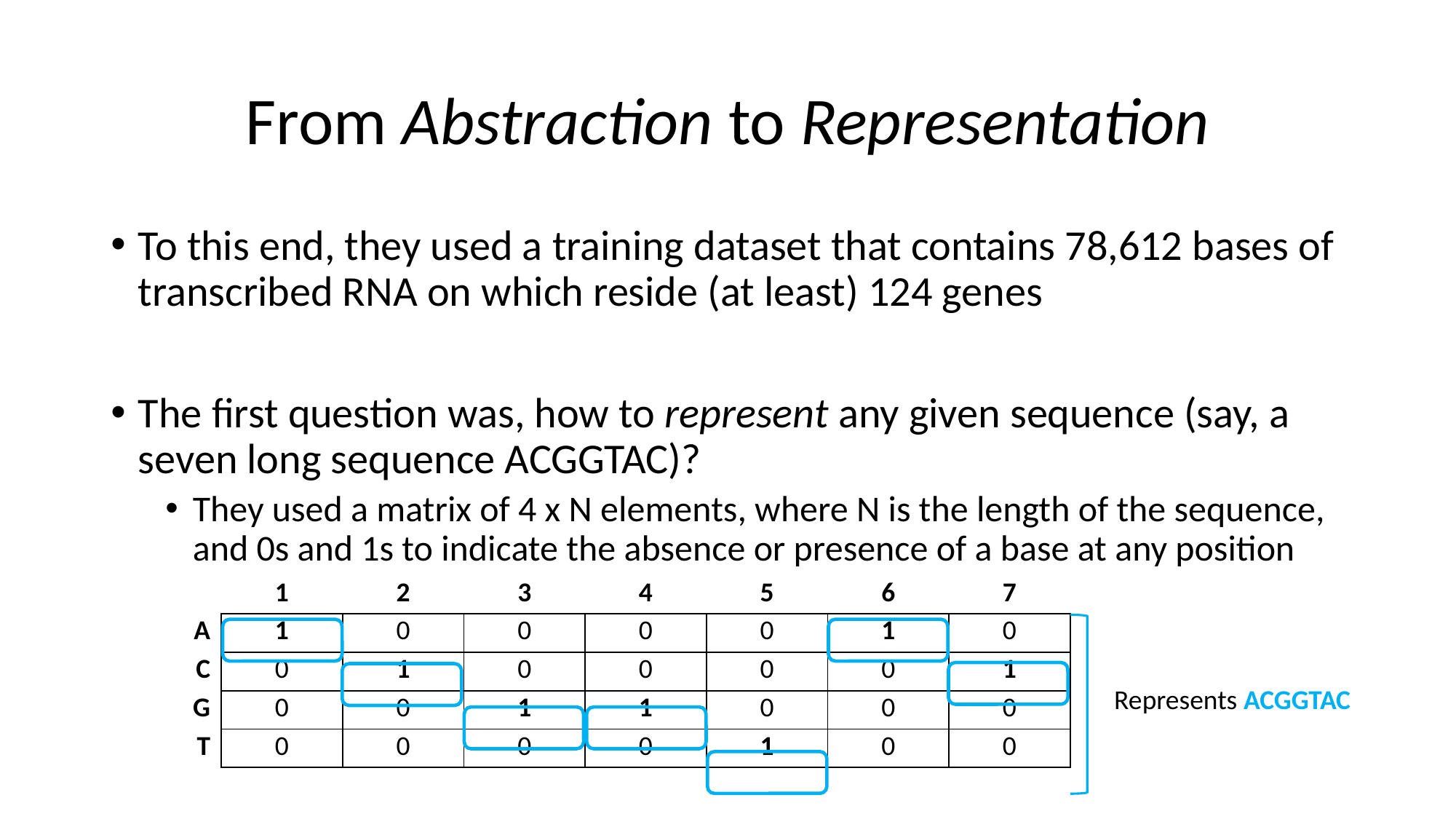

# From Abstraction to Representation
To this end, they used a training dataset that contains 78,612 bases of transcribed RNA on which reside (at least) 124 genes

The first question was, how to represent any given sequence (say, a seven long sequence ACGGTAC)?
They used a matrix of 4 x N elements, where N is the length of the sequence, and 0s and 1s to indicate the absence or presence of a base at any position

|  | 1 | 2 | 3 | 4 | 5 | 6 | 7 |
| --- | --- | --- | --- | --- | --- | --- | --- |
| A | 1 | 0 | 0 | 0 | 0 | 1 | 0 |
| C | 0 | 1 | 0 | 0 | 0 | 0 | 1 |
| G | 0 | 0 | 1 | 1 | 0 | 0 | 0 |
| T | 0 | 0 | 0 | 0 | 1 | 0 | 0 |

Represents ACGGTAC